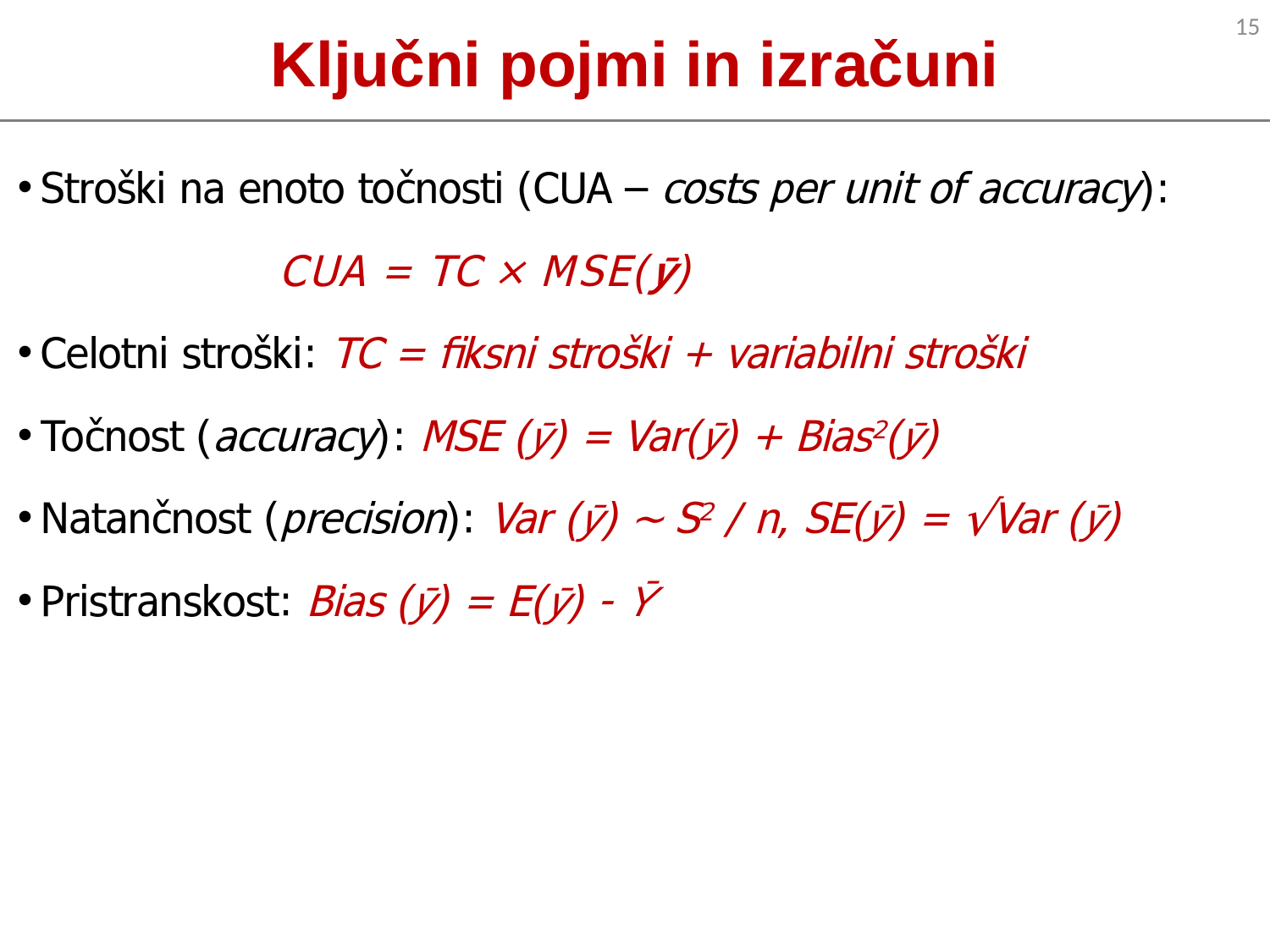

15
# Ključni pojmi in izračuni
Stroški na enoto točnosti (CUA – costs per unit of accuracy):
                    CUA = TC × MSE(ȳ)
Celotni stroški: TC = fiksni stroški + variabilni stroški
Točnost (accuracy): MSE (ȳ) = Var(ȳ) + Bias2(ȳ)
Natančnost (precision): Var (ȳ) ~ S2 / n, SE(ȳ) = √Var (ȳ)
Pristranskost: Bias (ȳ) = E(ȳ) - Ȳ